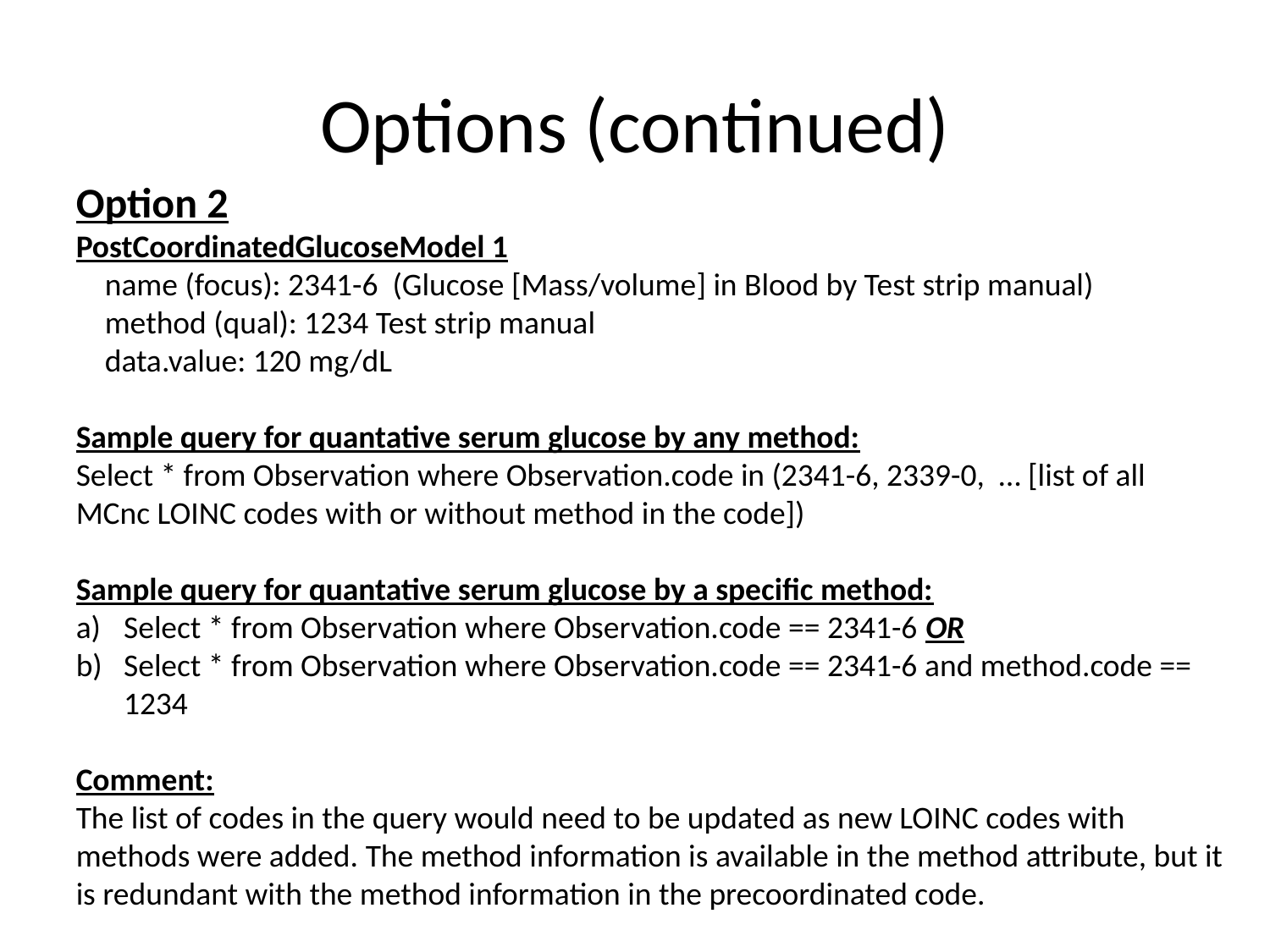

# Options (continued)
Option 2
PostCoordinatedGlucoseModel 1
    name (focus): 2341-6  (Glucose [Mass/volume] in Blood by Test strip manual)
    method (qual): 1234 Test strip manual
    data.value: 120 mg/dL

Sample query for quantative serum glucose by any method:
Select * from Observation where Observation.code in (2341-6, 2339-0,  … [list of all MCnc LOINC codes with or without method in the code])

Sample query for quantative serum glucose by a specific method:
Select * from Observation where Observation.code == 2341-6 OR
Select * from Observation where Observation.code == 2341-6 and method.code == 1234

Comment:
The list of codes in the query would need to be updated as new LOINC codes with methods were added. The method information is available in the method attribute, but it is redundant with the method information in the precoordinated code.